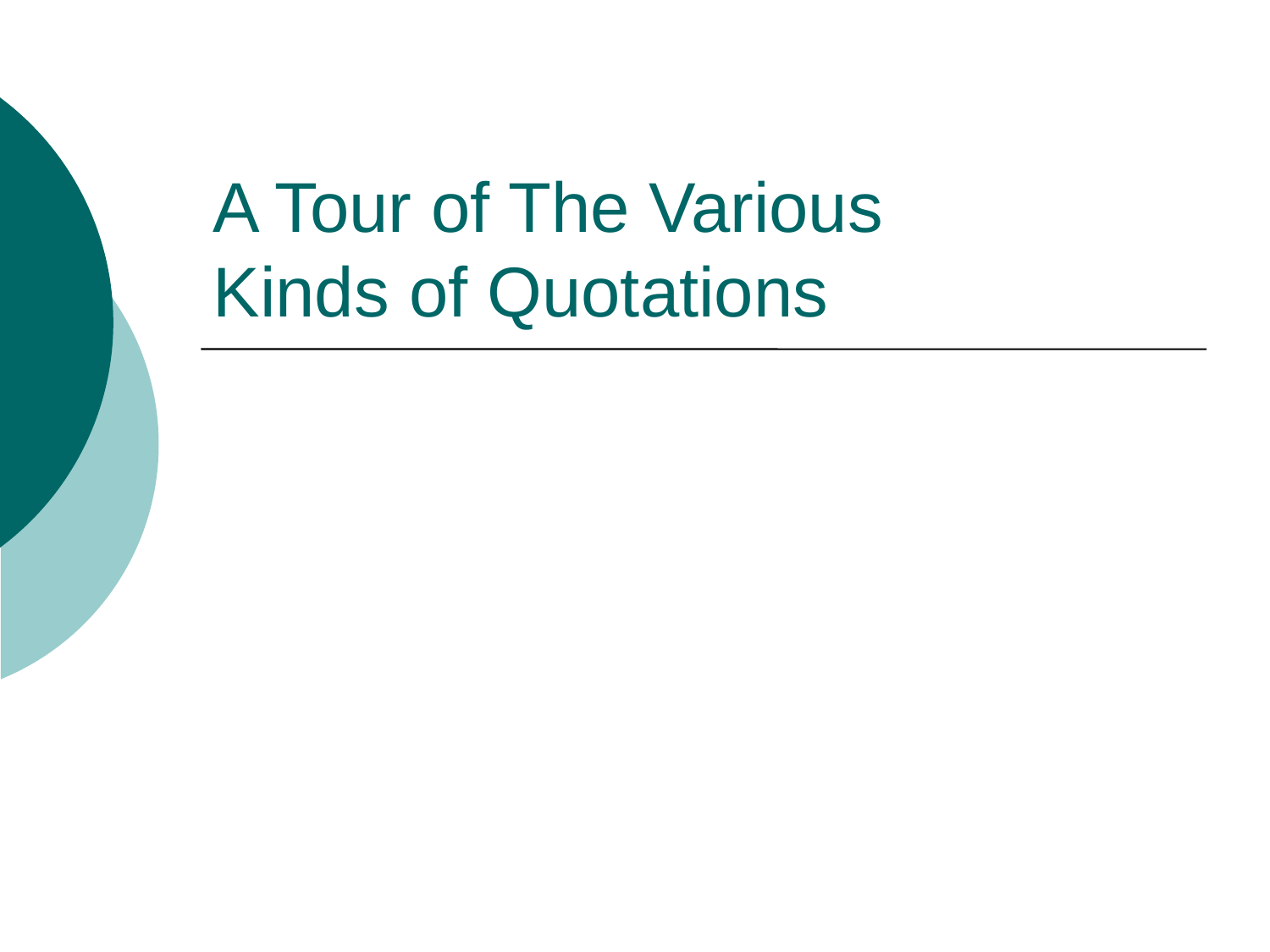

# A Tour of The Various Kinds of Quotations